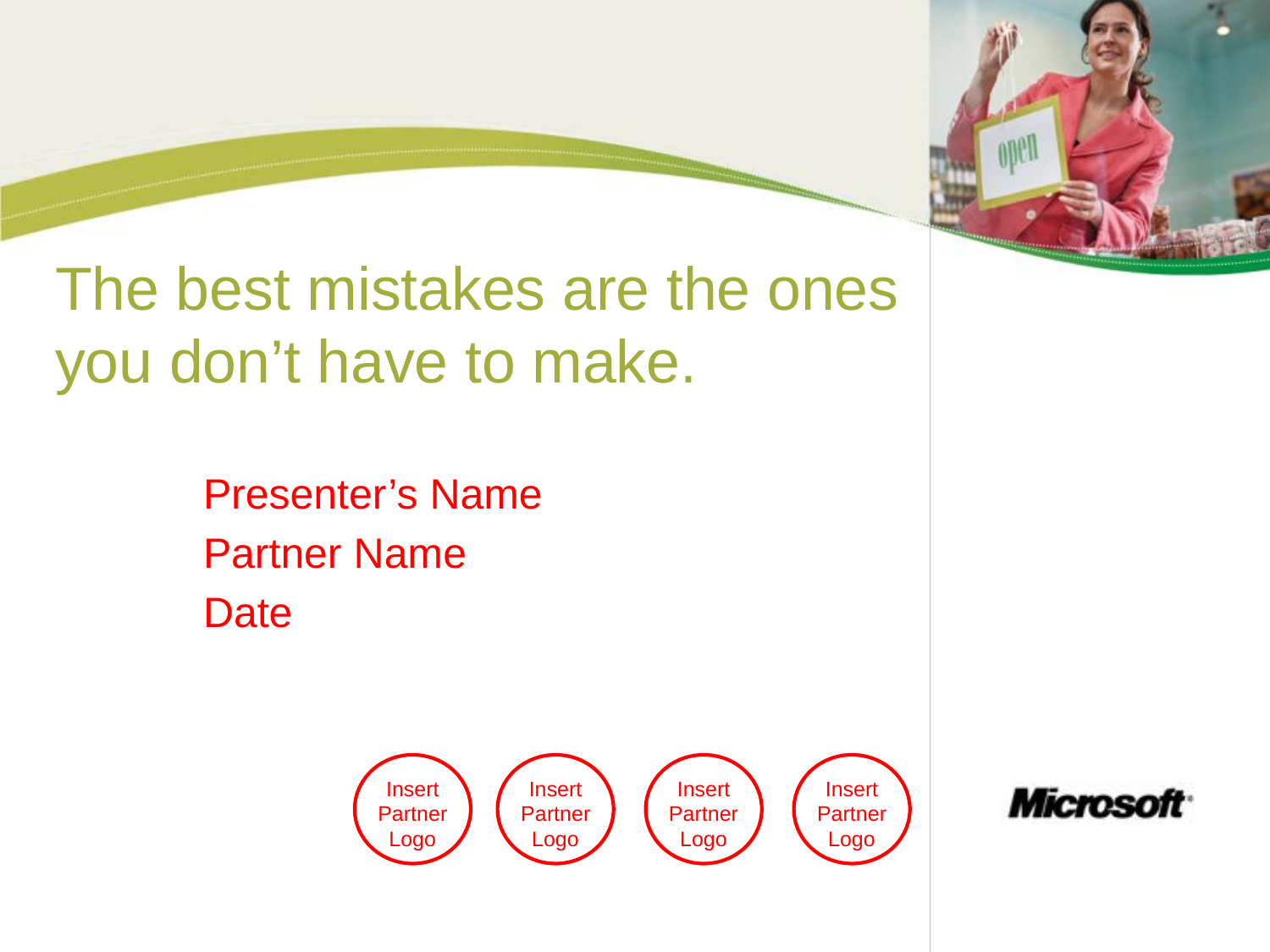

# The best mistakes are the ones you don’t have to make.
Presenter’s Name
Partner Name
Date

Insert Partner Logo

Insert Partner Logo

Insert Partner Logo

Insert Partner Logo